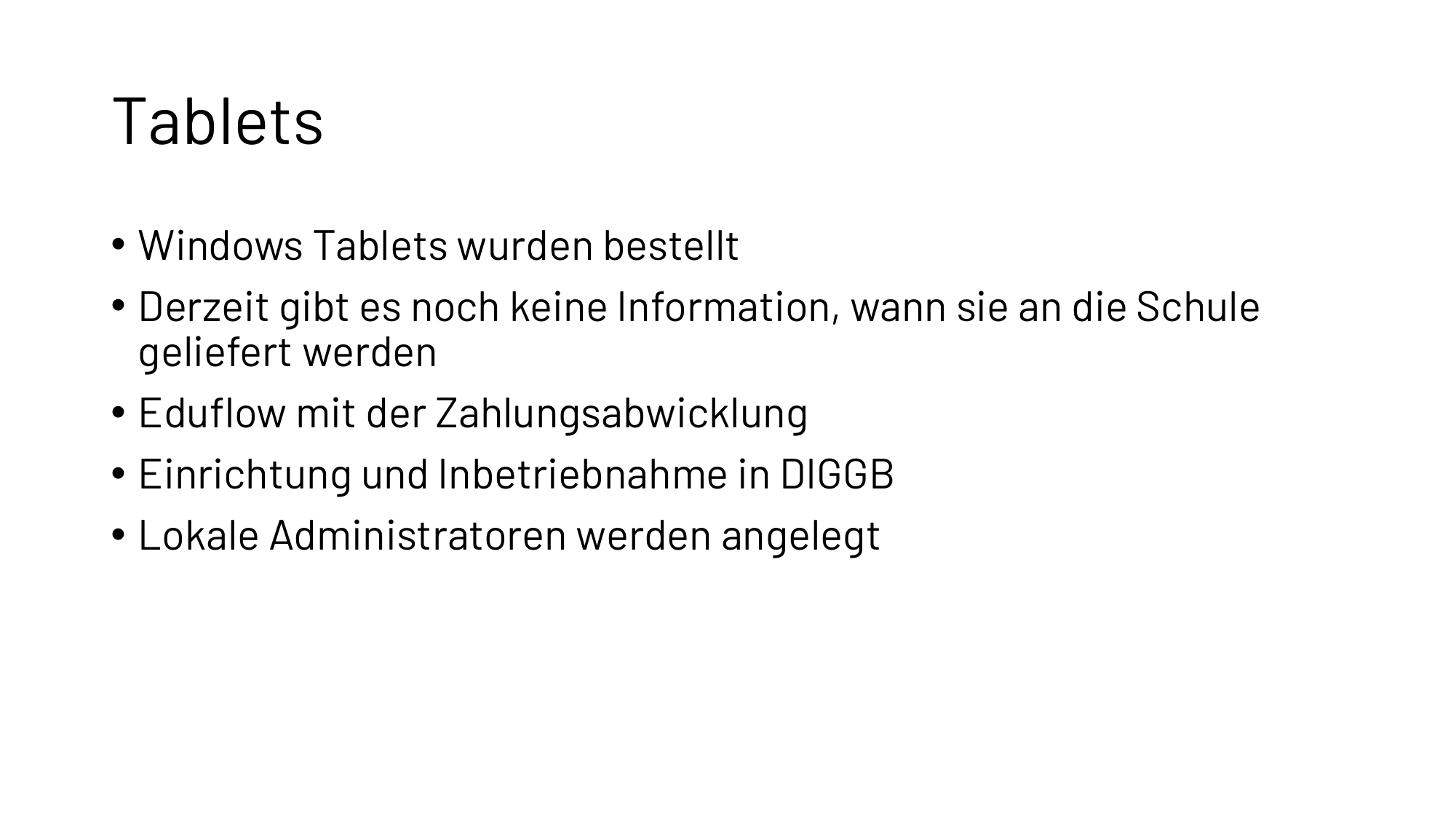

# Tablets
Windows Tablets wurden bestellt
Derzeit gibt es noch keine Information, wann sie an die Schule geliefert werden
Eduflow mit der Zahlungsabwicklung
Einrichtung und Inbetriebnahme in DIGGB
Lokale Administratoren werden angelegt